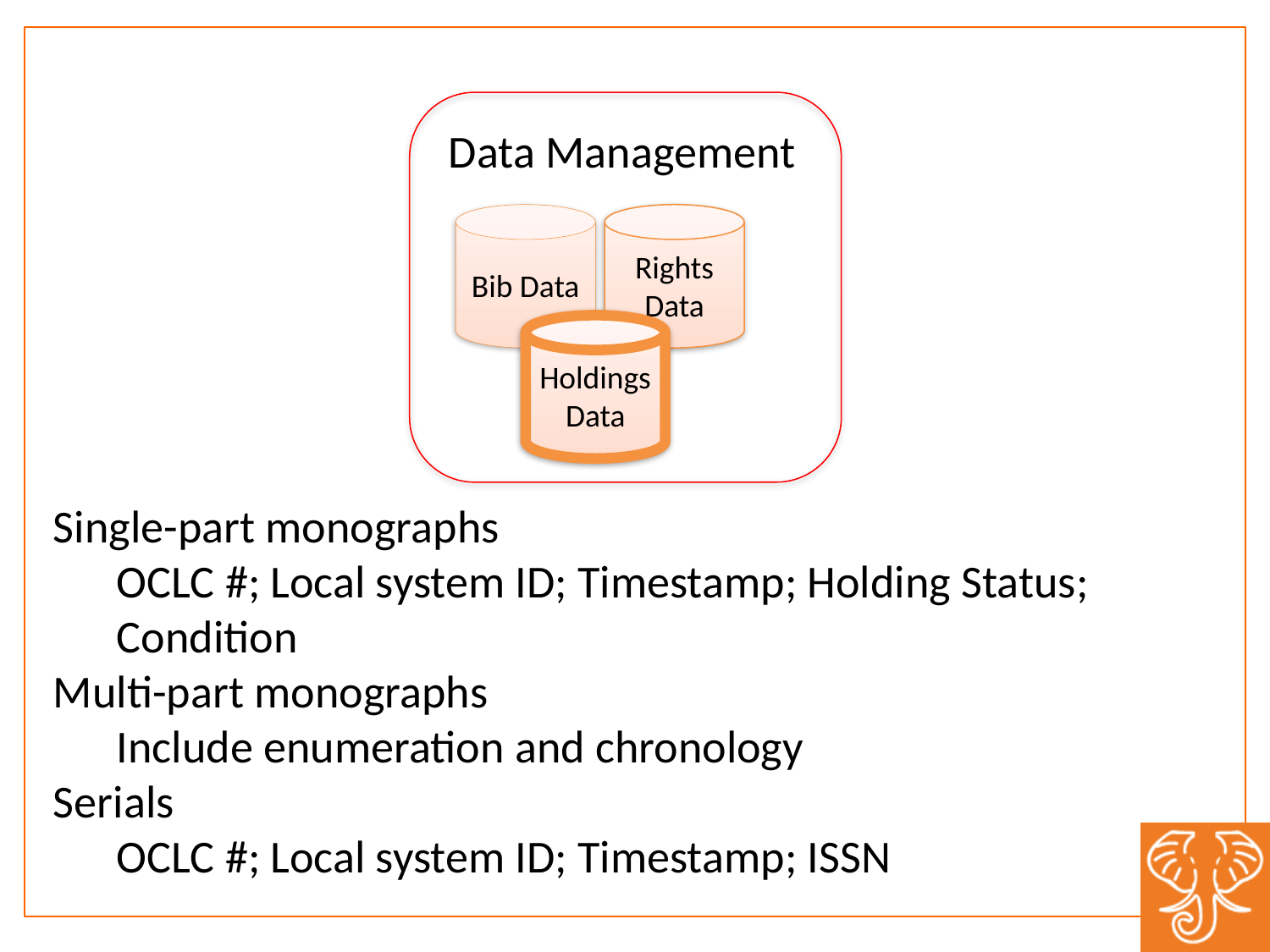

Data Management
Bib Data
Rights Data
Holdings Data
Single-part monographs
OCLC #; Local system ID; Timestamp; Holding Status; Condition
Multi-part monographs
Include enumeration and chronology
Serials
OCLC #; Local system ID; Timestamp; ISSN